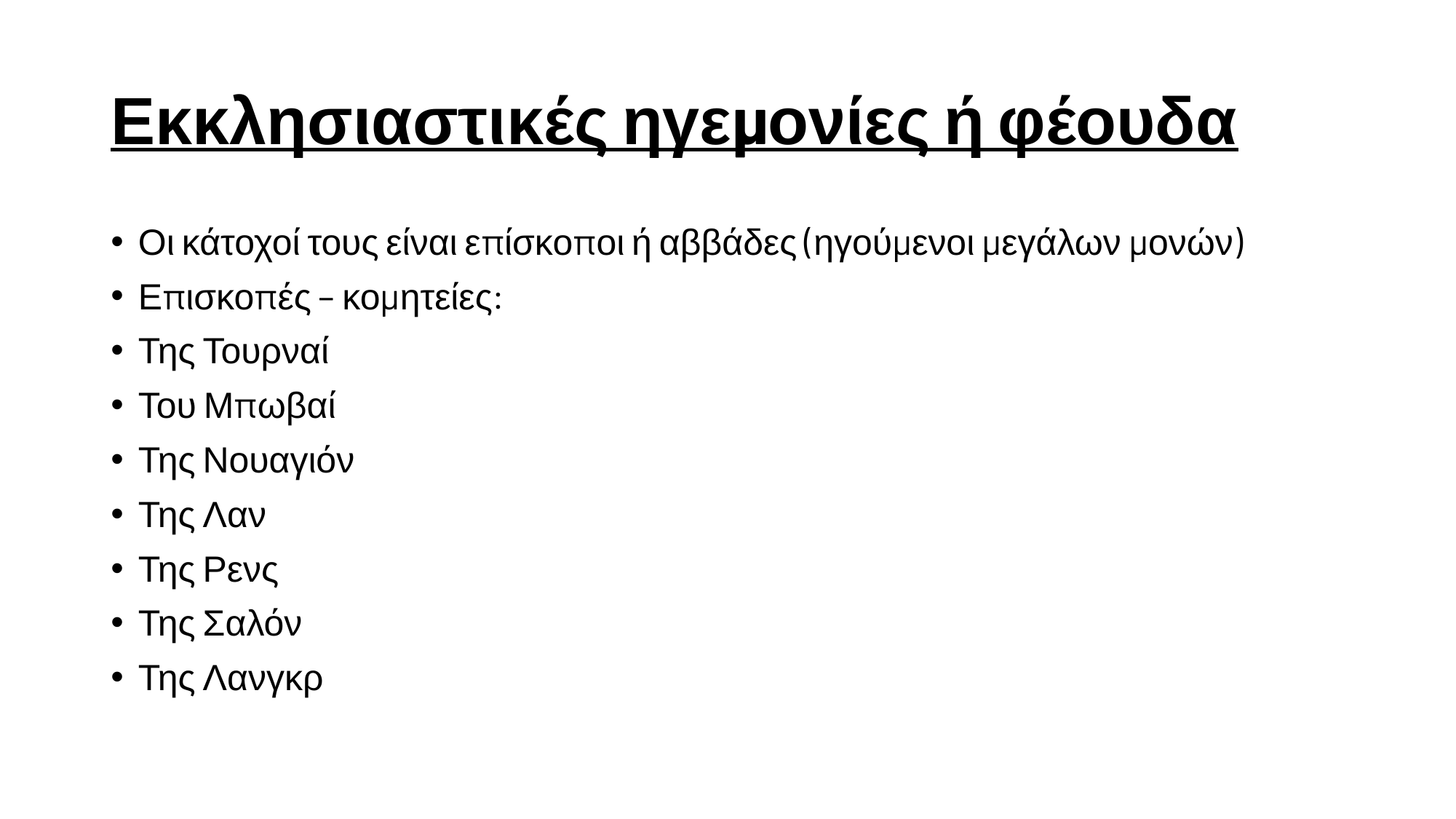

# Εκκλησιαστικές ηγεμονίες ή φέουδα
Οι κάτοχοί τους είναι επίσκοποι ή αββάδες (ηγούμενοι μεγάλων μονών)
Επισκοπές – κομητείες:
Της Τουρναί
Του Μπωβαί
Της Νουαγιόν
Της Λαν
Της Ρενς
Της Σαλόν
Της Λανγκρ